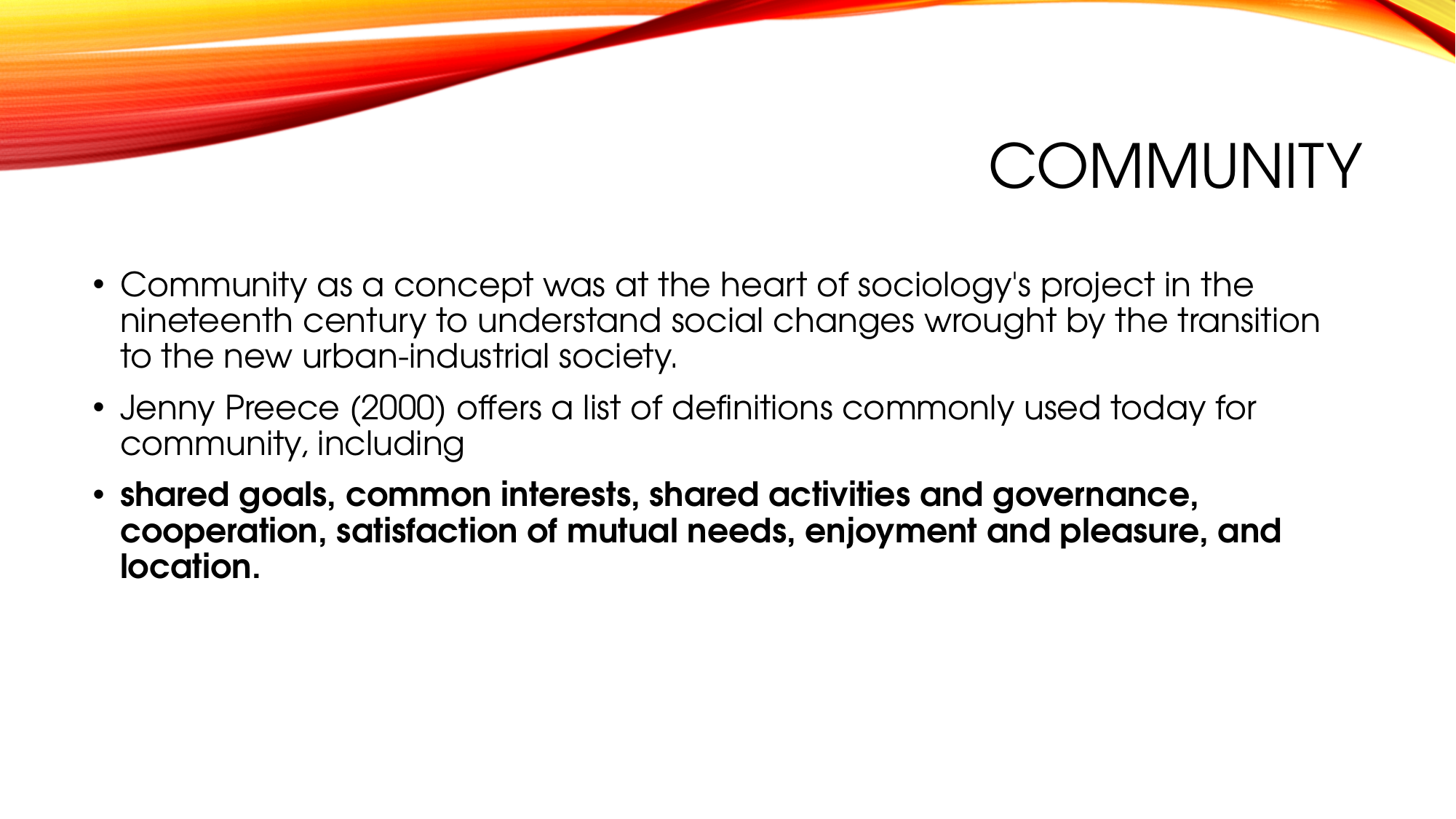

# Community
Community as a concept was at the heart of sociology's project in the nineteenth century to understand social changes wrought by the transition to the new urban-industrial society.
Jenny Preece (2000) offers a list of definitions commonly used today for community, including
shared goals, common interests, shared activities and governance, cooperation, satisfaction of mutual needs, enjoyment and pleasure, and location.